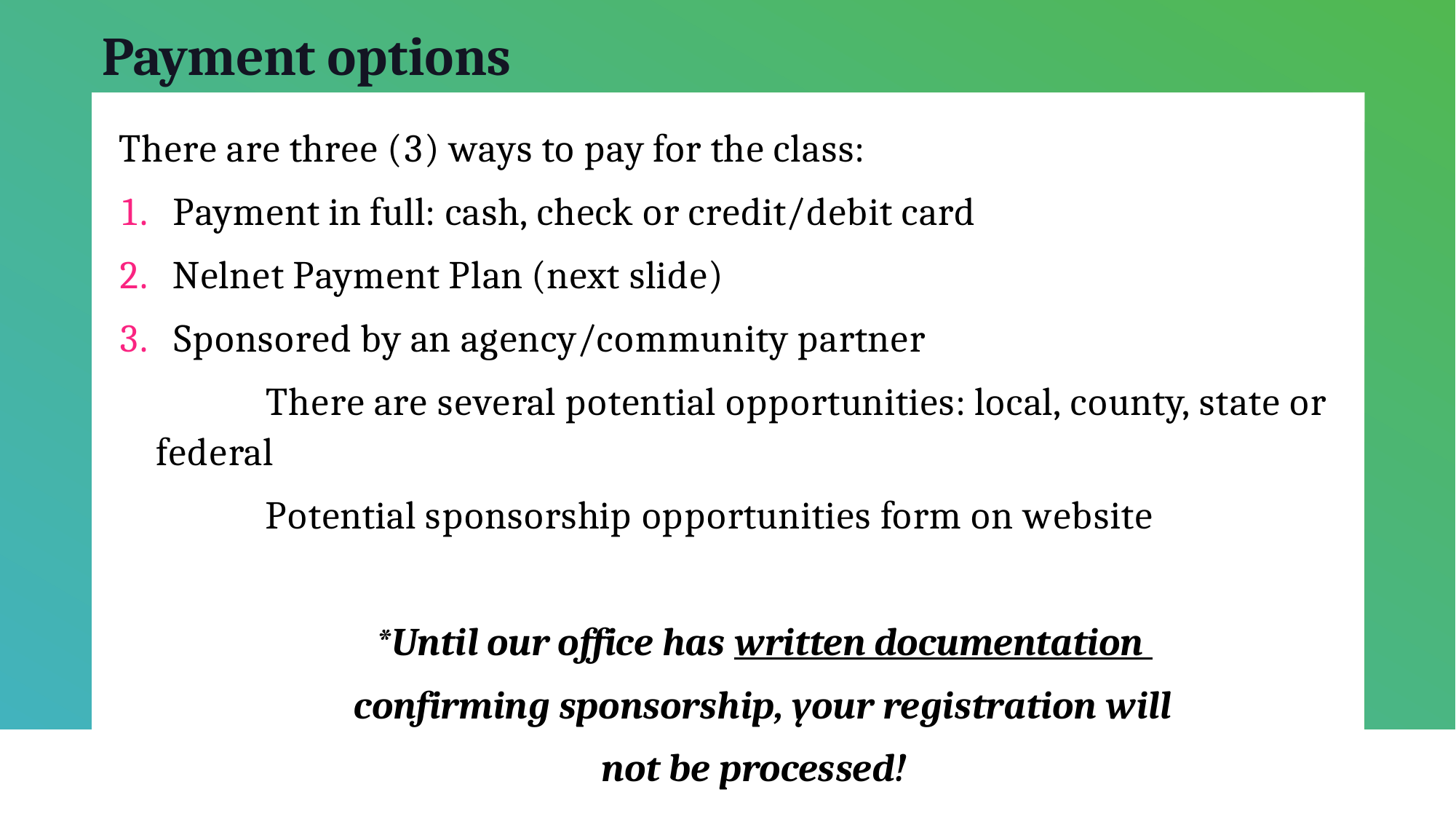

# Payment options
There are three (3) ways to pay for the class:
Payment in full: cash, check or credit/debit card
Nelnet Payment Plan (next slide)
Sponsored by an agency/community partner
	There are several potential opportunities: local, county, state or federal
	Potential sponsorship opportunities form on website

*Until our office has written documentation
 confirming sponsorship, your registration will
not be processed!